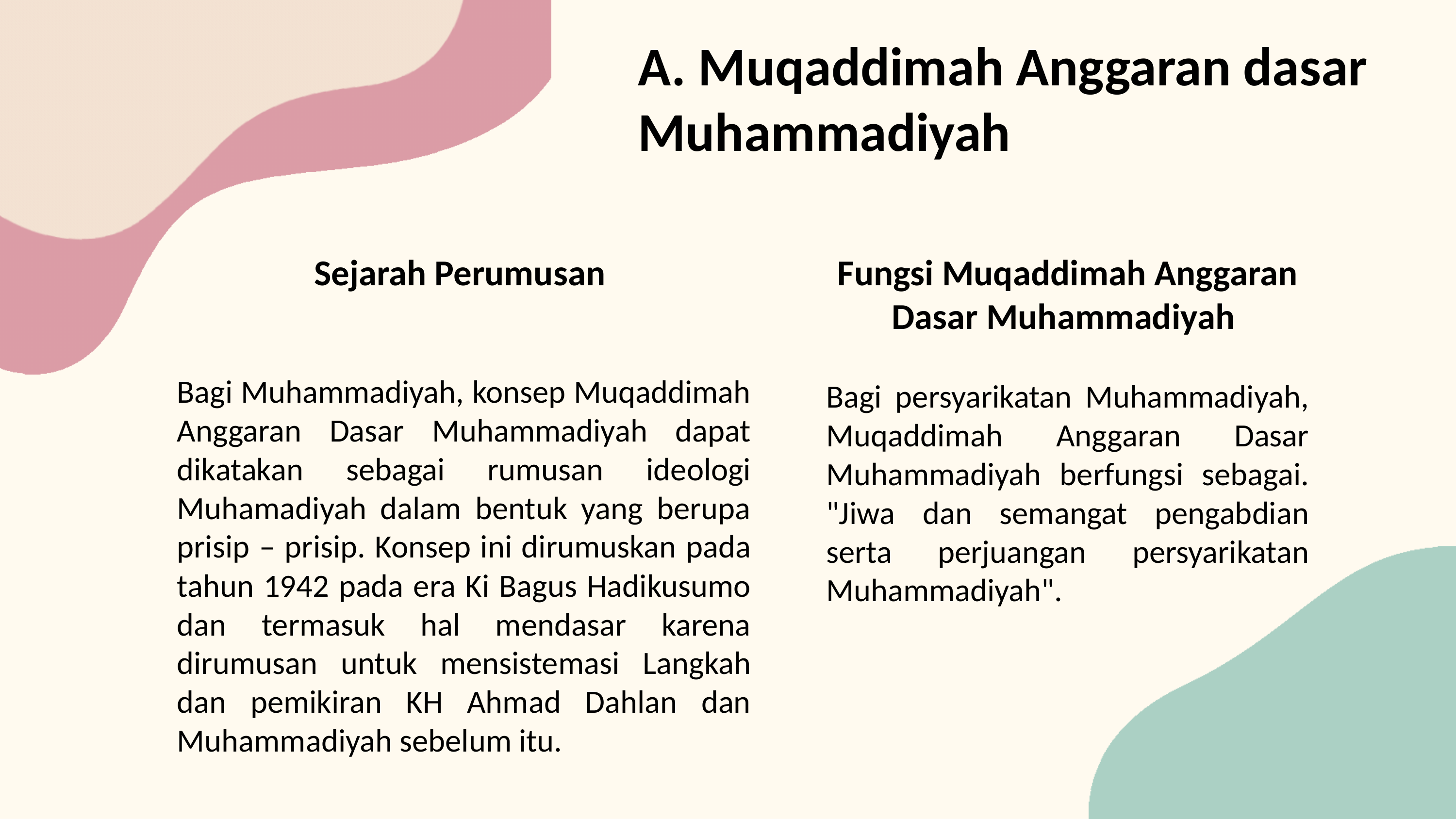

A. Muqaddimah Anggaran dasar Muhammadiyah
Sejarah Perumusan

Bagi Muhammadiyah, konsep Muqaddimah Anggaran Dasar Muhammadiyah dapat dikatakan sebagai rumusan ideologi Muhamadiyah dalam bentuk yang berupa prisip – prisip. Konsep ini dirumuskan pada tahun 1942 pada era Ki Bagus Hadikusumo dan termasuk hal mendasar karena dirumusan untuk mensistemasi Langkah dan pemikiran KH Ahmad Dahlan dan Muhammadiyah sebelum itu.
Fungsi Muqaddimah Anggaran Dasar Muhammadiyah

Bagi persyarikatan Muhammadiyah, Muqaddimah Anggaran Dasar Muhammadiyah berfungsi sebagai. "Jiwa dan semangat pengabdian serta perjuangan persyarikatan Muhammadiyah".